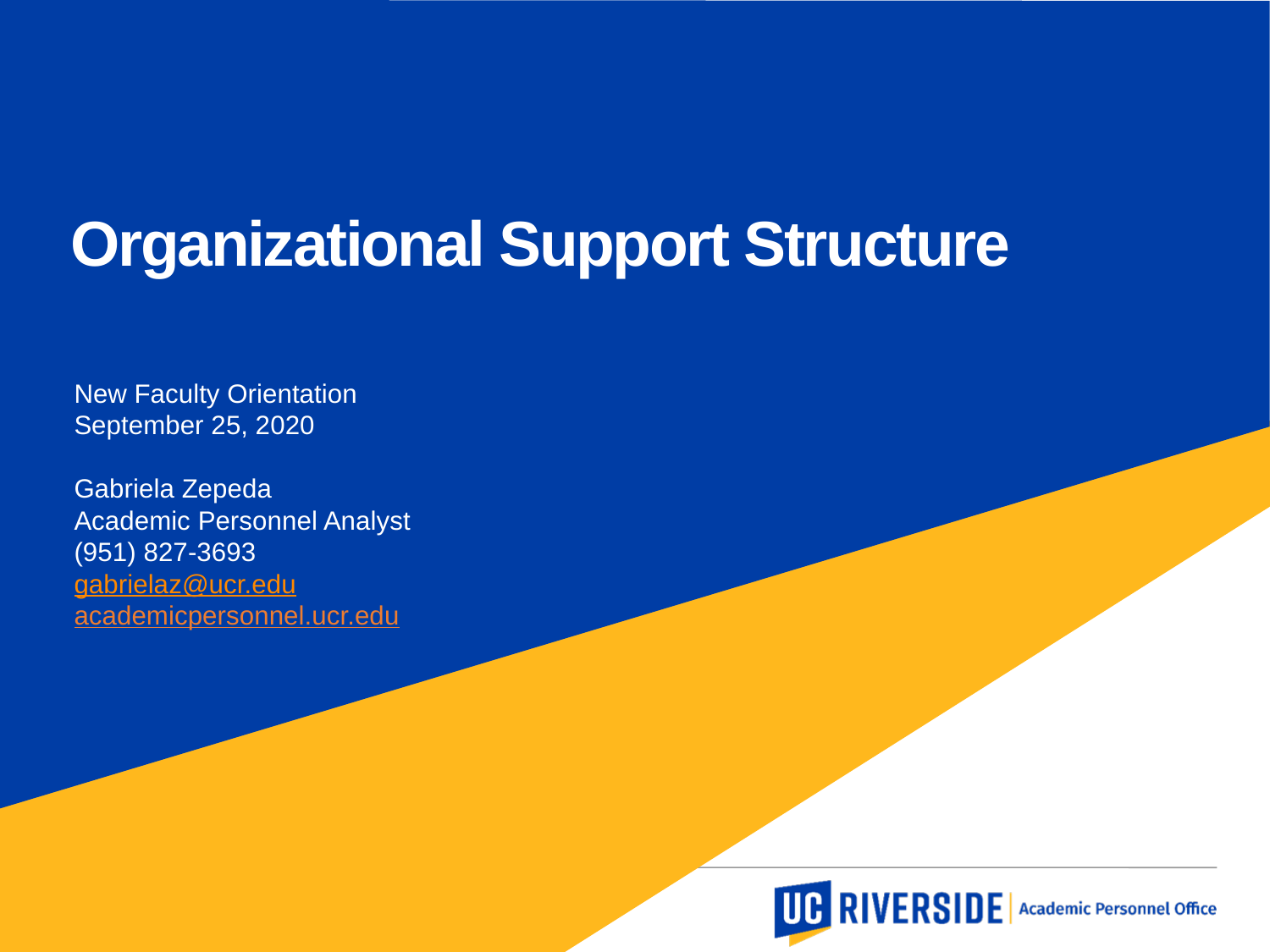

Organizational Support Structure

New Faculty Orientation
September 25, 2020

Gabriela Zepeda
Academic Personnel Analyst
(951) 827-3693
gabrielaz@ucr.edu
academicpersonnel.ucr.edu